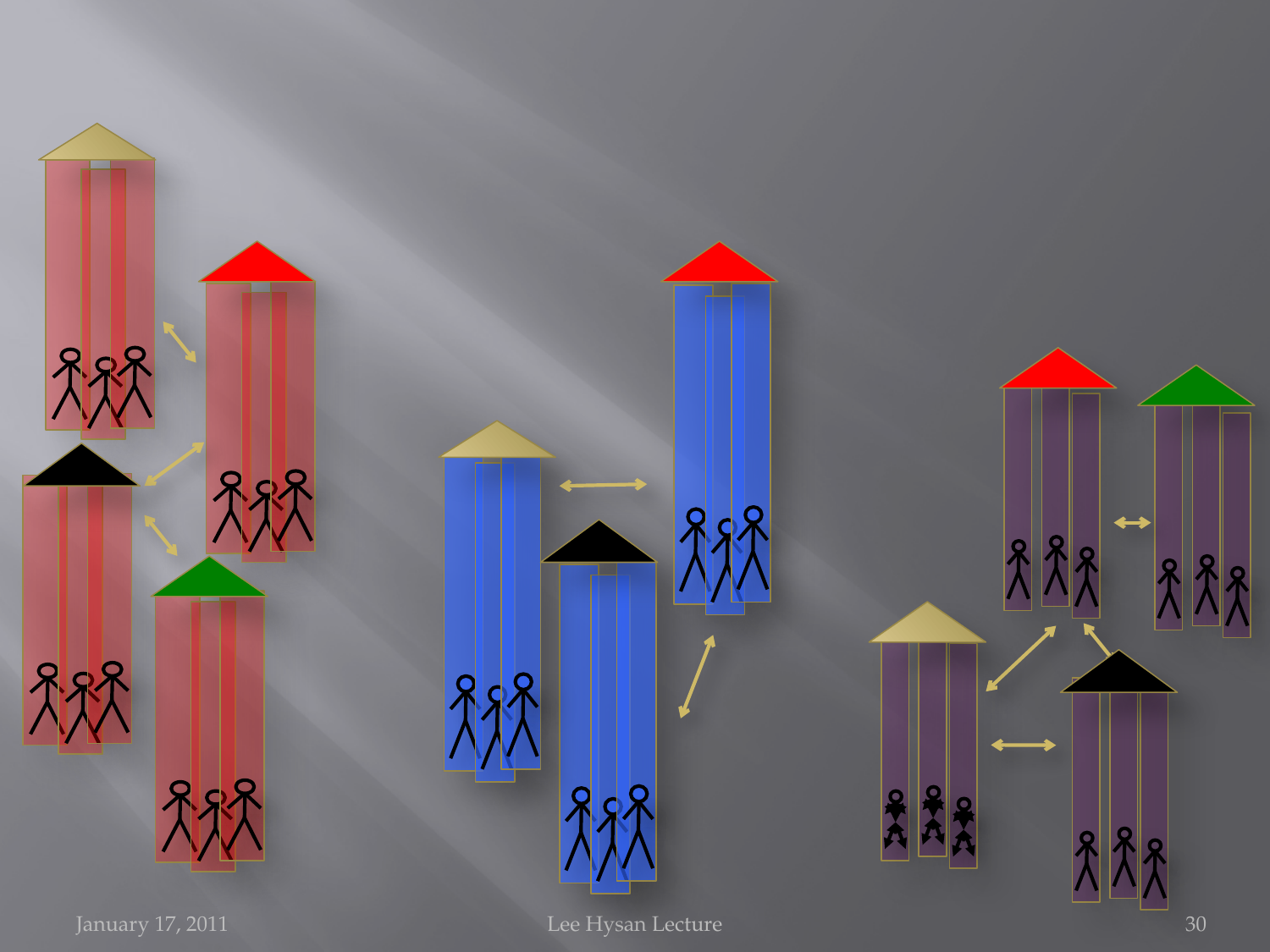

#

January 17, 2011
Lee Hysan Lecture
30